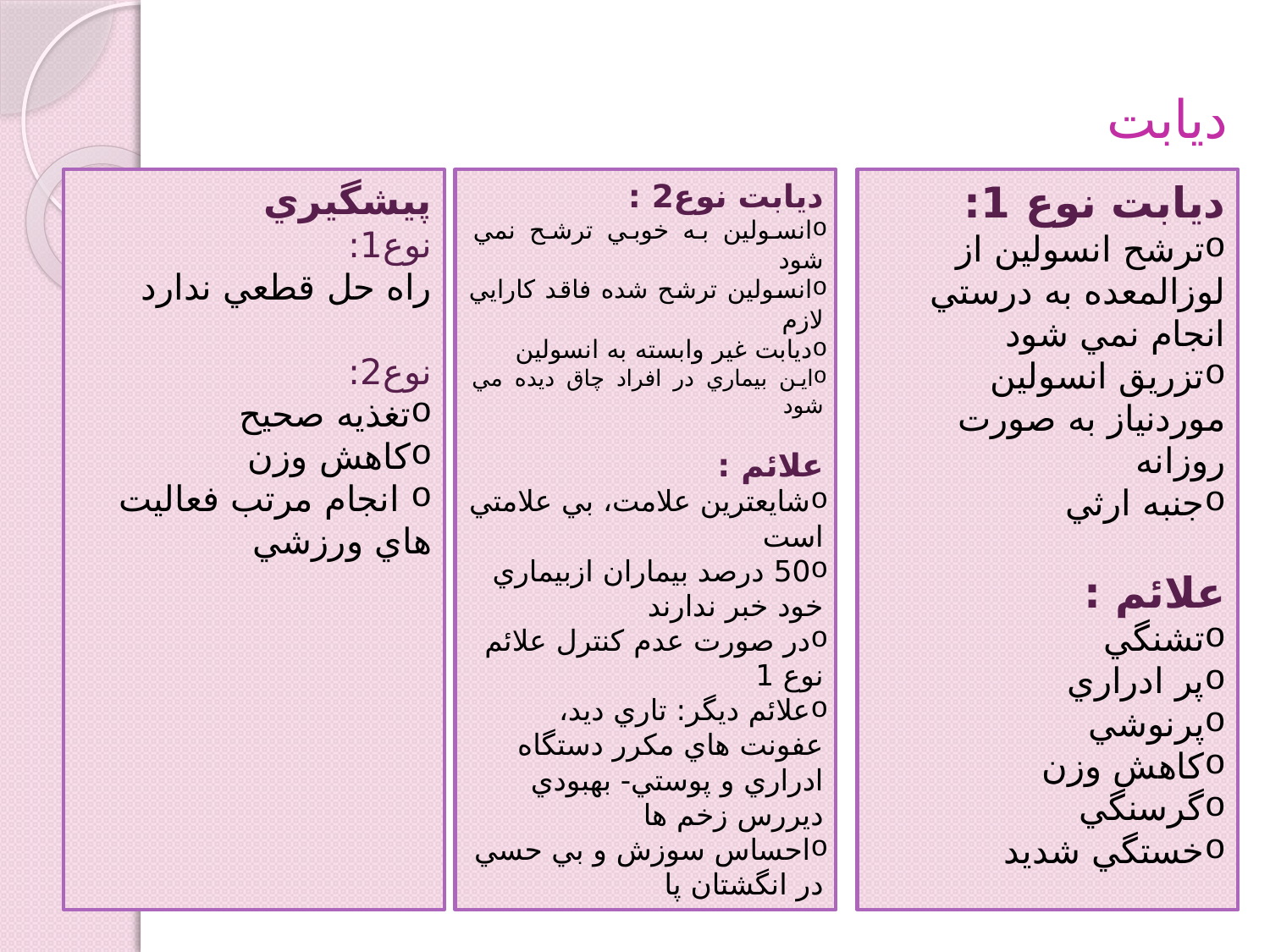

# دیابت
پيشگيري
نوع1:
راه حل قطعي ندارد

نوع2:
تغذيه صحيح
كاهش وزن
 انجام مرتب فعاليت هاي ورزشي
ديابت نوع2 :
انسولين به خوبي ترشح نمي شود
انسولين ترشح شده فاقد كارايي لازم
ديابت غير وابسته به انسولين
اين بيماري در افراد چاق ديده مي شود

علائم :
شايعترين علامت، بي علامتي است
50 درصد بيماران ازبيماري خود خبر ندارند
در صورت عدم كنترل علائم نوع 1
علائم ديگر: تاري ديد، عفونت هاي مكرر دستگاه ادراري و پوستي- بهبودي ديررس زخم ها
احساس سوزش و بي حسي در انگشتان پا

ديابت نوع 1:
ترشح انسولين از لوزالمعده به درستي انجام نمي شود
تزريق انسولين موردنياز به صورت روزانه
جنبه ارثي

علائم :
تشنگي
پر ادراري
پرنوشي
كاهش وزن
گرسنگي
خستگي شديد